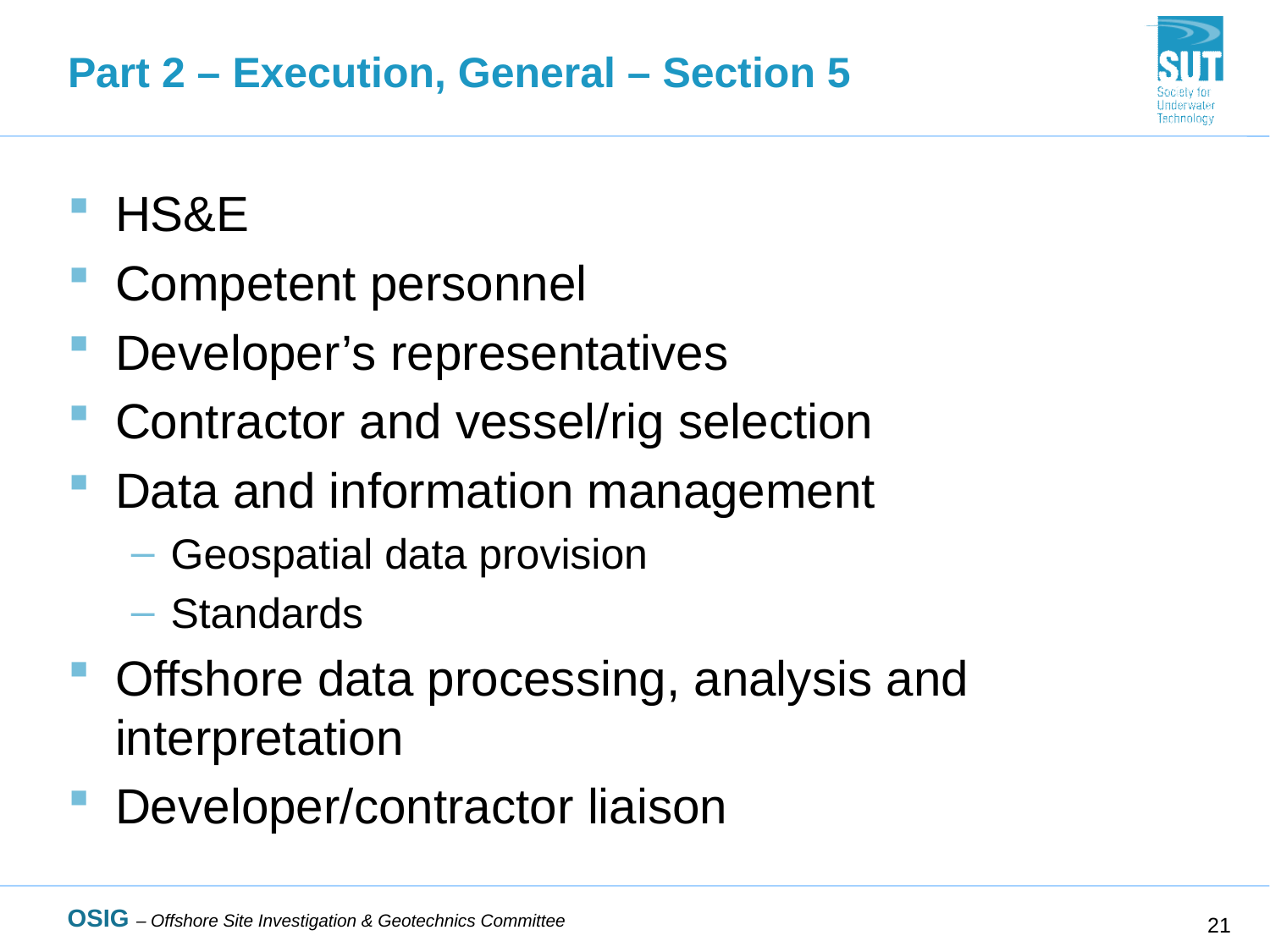

# Part 2 – Execution, General – Section 5
HS&E
Competent personnel
Developer’s representatives
Contractor and vessel/rig selection
Data and information management
Geospatial data provision
Standards
Offshore data processing, analysis and interpretation
Developer/contractor liaison